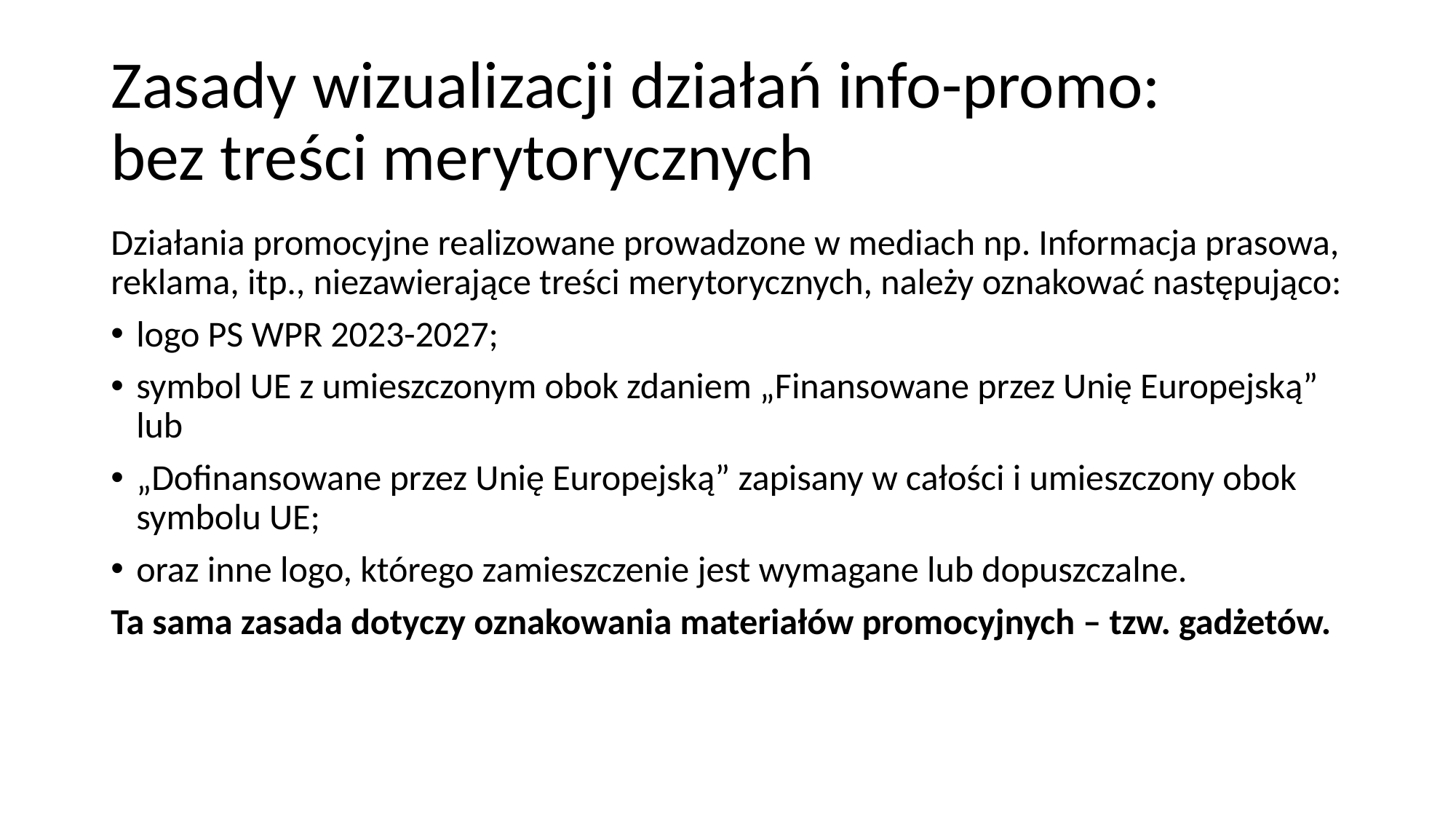

# Zasady wizualizacji działań info-promo: bez treści merytorycznych
Działania promocyjne realizowane prowadzone w mediach np. Informacja prasowa, reklama, itp., niezawierające treści merytorycznych, należy oznakować następująco:
logo PS WPR 2023-2027;
symbol UE z umieszczonym obok zdaniem „Finansowane przez Unię Europejską” lub
„Dofinansowane przez Unię Europejską” zapisany w całości i umieszczony obok symbolu UE;
oraz inne logo, którego zamieszczenie jest wymagane lub dopuszczalne.
Ta sama zasada dotyczy oznakowania materiałów promocyjnych – tzw. gadżetów.